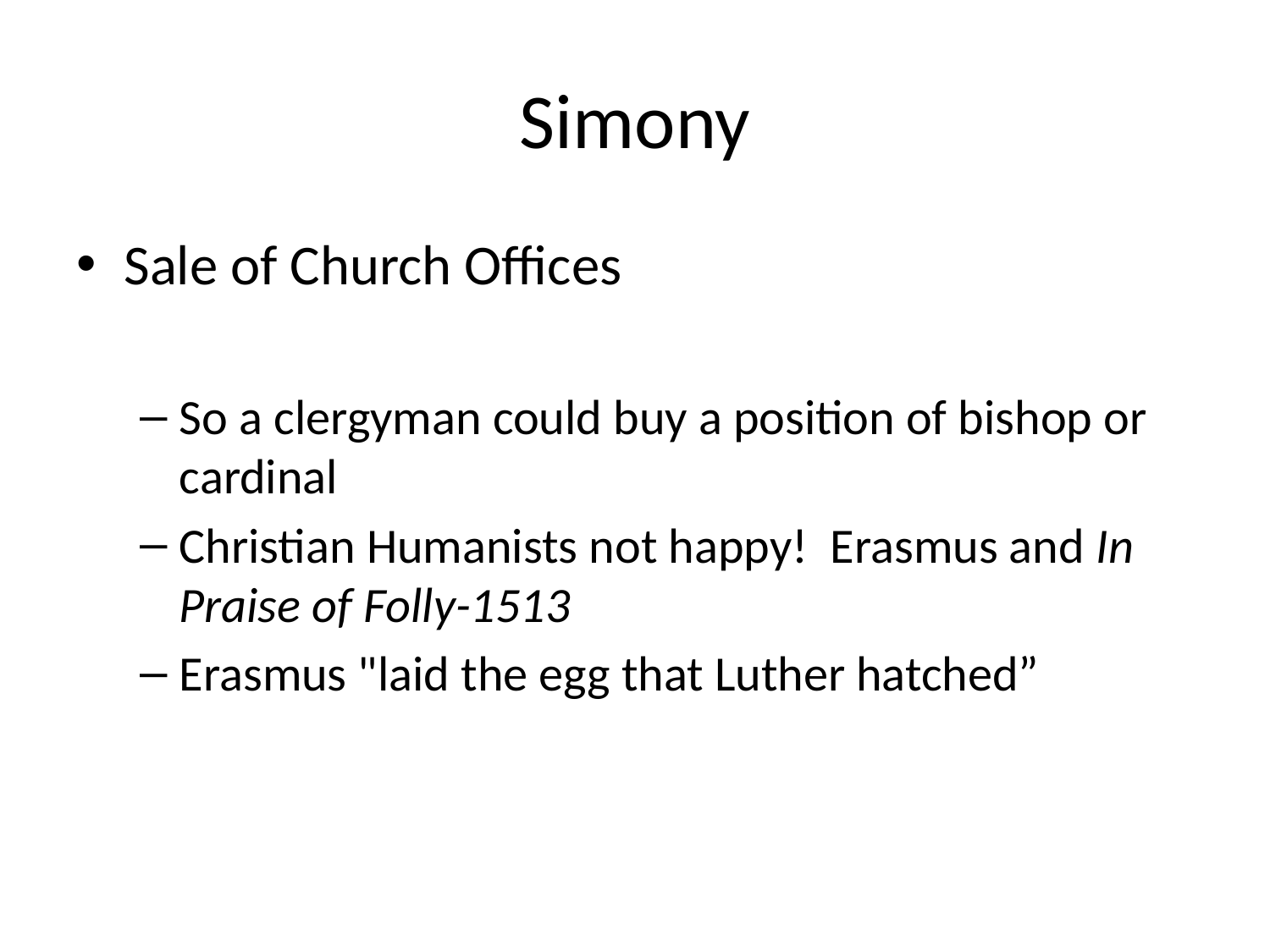

# Simony
Sale of Church Offices

So a clergyman could buy a position of bishop or cardinal
Christian Humanists not happy!  Erasmus and In Praise of Folly-1513
Erasmus "laid the egg that Luther hatched”